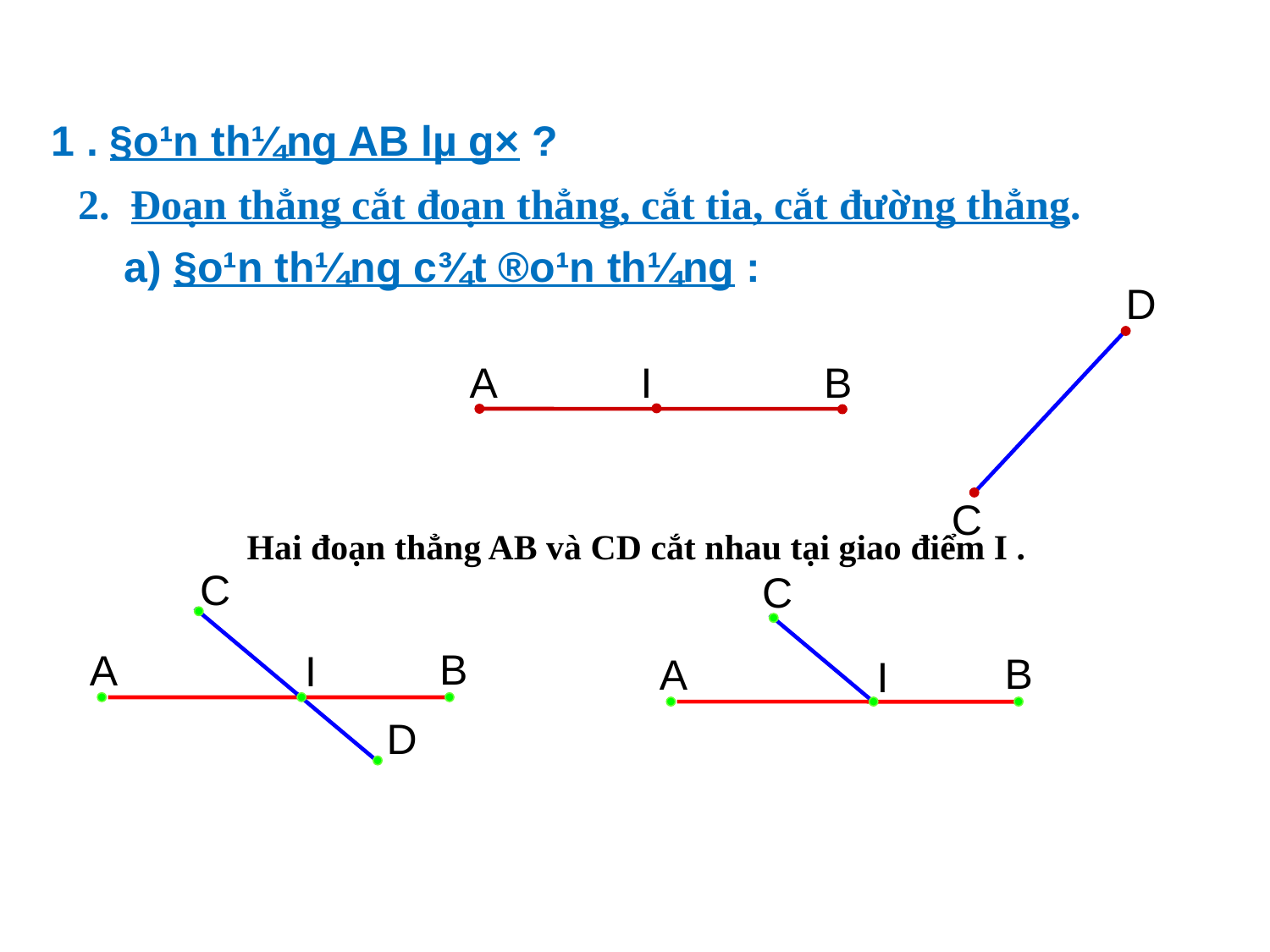

1 . §o¹n th¼ng AB lµ g× ?
2.  Đoạn thẳng cắt đoạn thẳng, cắt tia, cắt đường thẳng.
a) §o¹n th¼ng c¾t ®o¹n th¼ng :
D

C
B
A

I

Hai đoạn thẳng AB và CD cắt nhau tại giao điểm I .
C
C

B
A
I
B
A
I

D